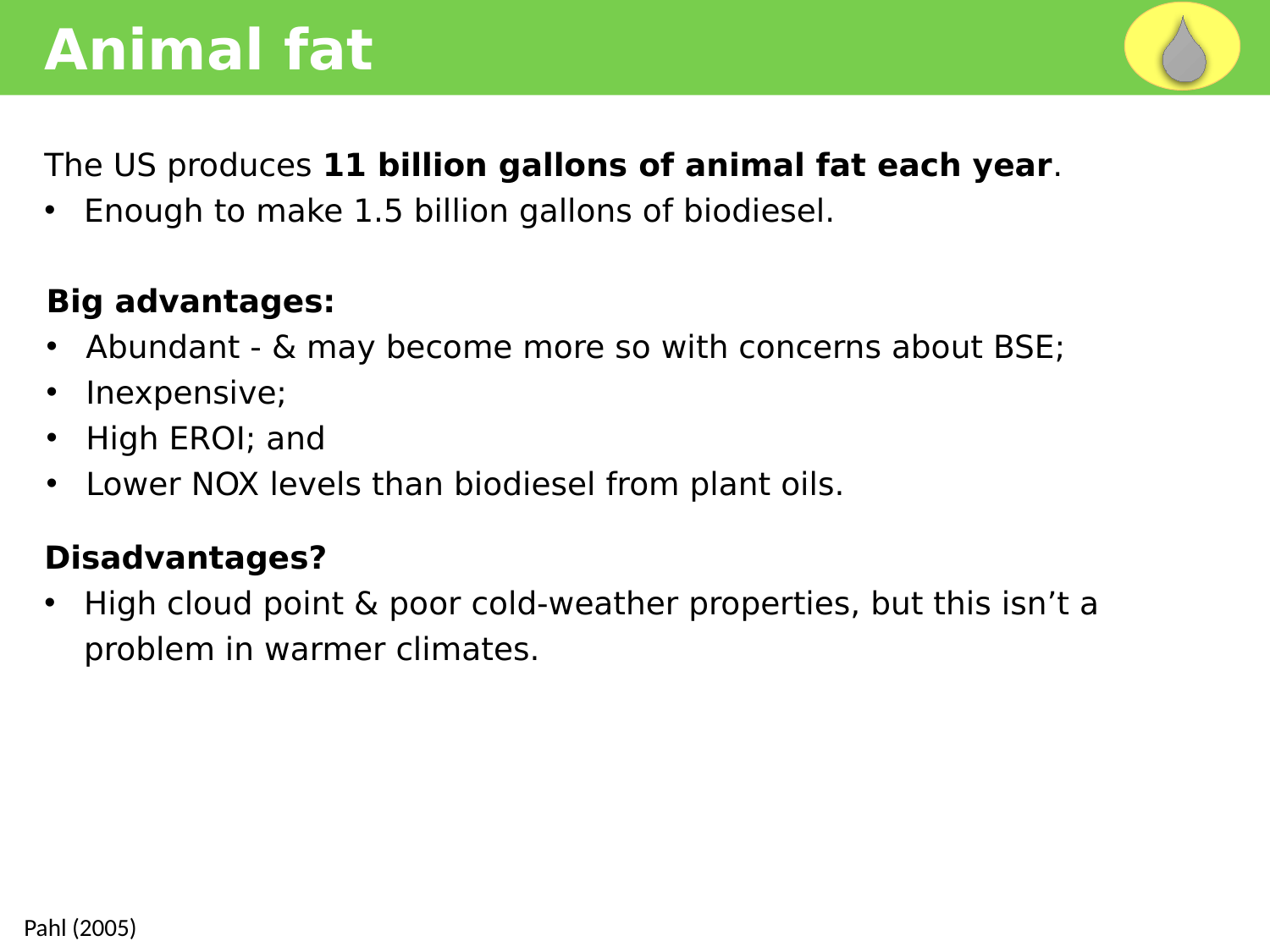

Animal fat
The US produces 11 billion gallons of animal fat each year.
Enough to make 1.5 billion gallons of biodiesel.
Big advantages:
Abundant - & may become more so with concerns about BSE;
Inexpensive;
High EROI; and
Lower NOX levels than biodiesel from plant oils.
Disadvantages?
High cloud point & poor cold-weather properties, but this isn’t a problem in warmer climates.
Pahl (2005)